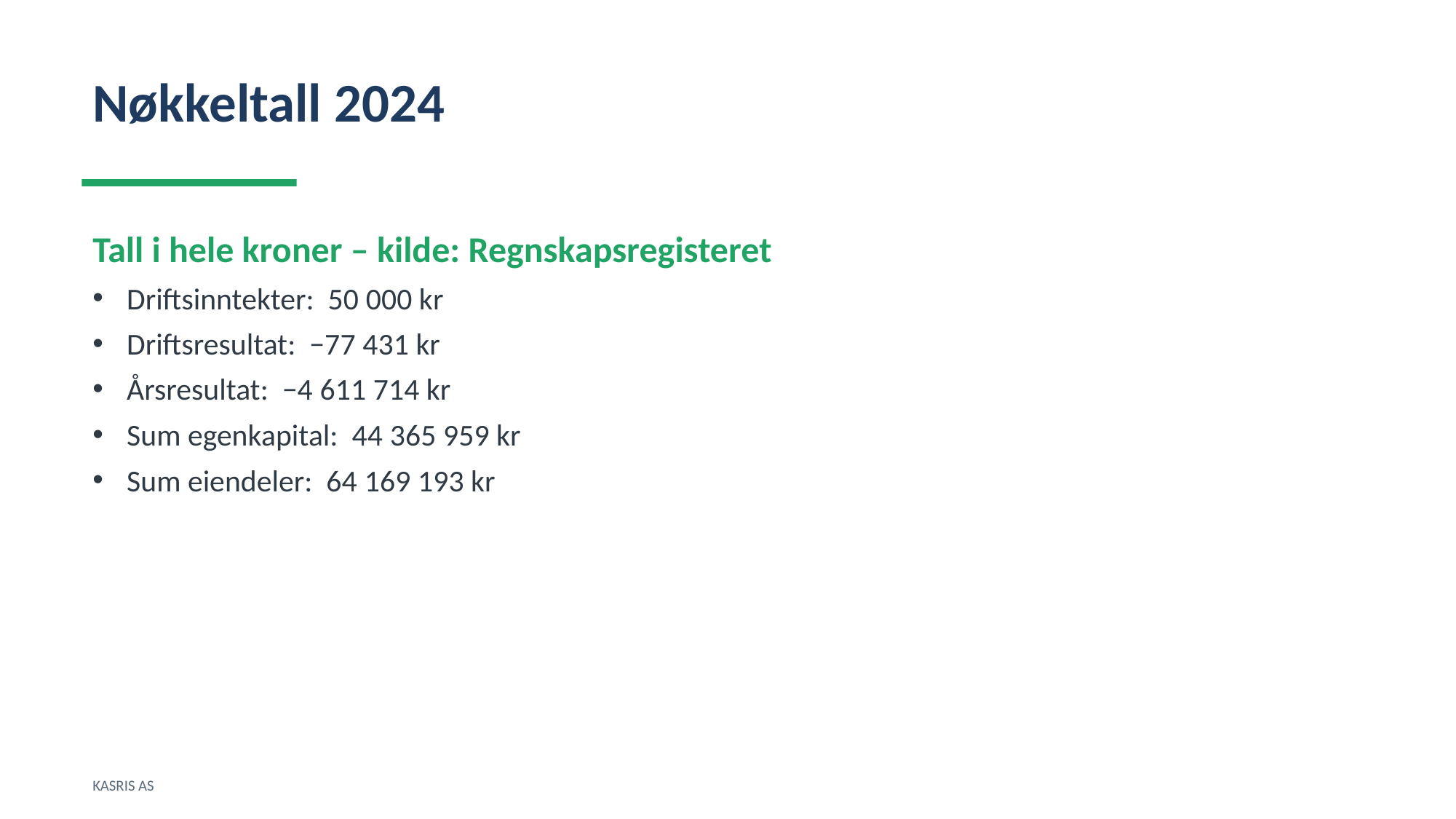

Nøkkeltall 2024

Tall i hele kroner – kilde: Regnskapsregisteret
Driftsinntekter:  50 000 kr
Driftsresultat:  −77 431 kr
Årsresultat:  −4 611 714 kr
Sum egenkapital:  44 365 959 kr
Sum eiendeler:  64 169 193 kr
KASRIS AS